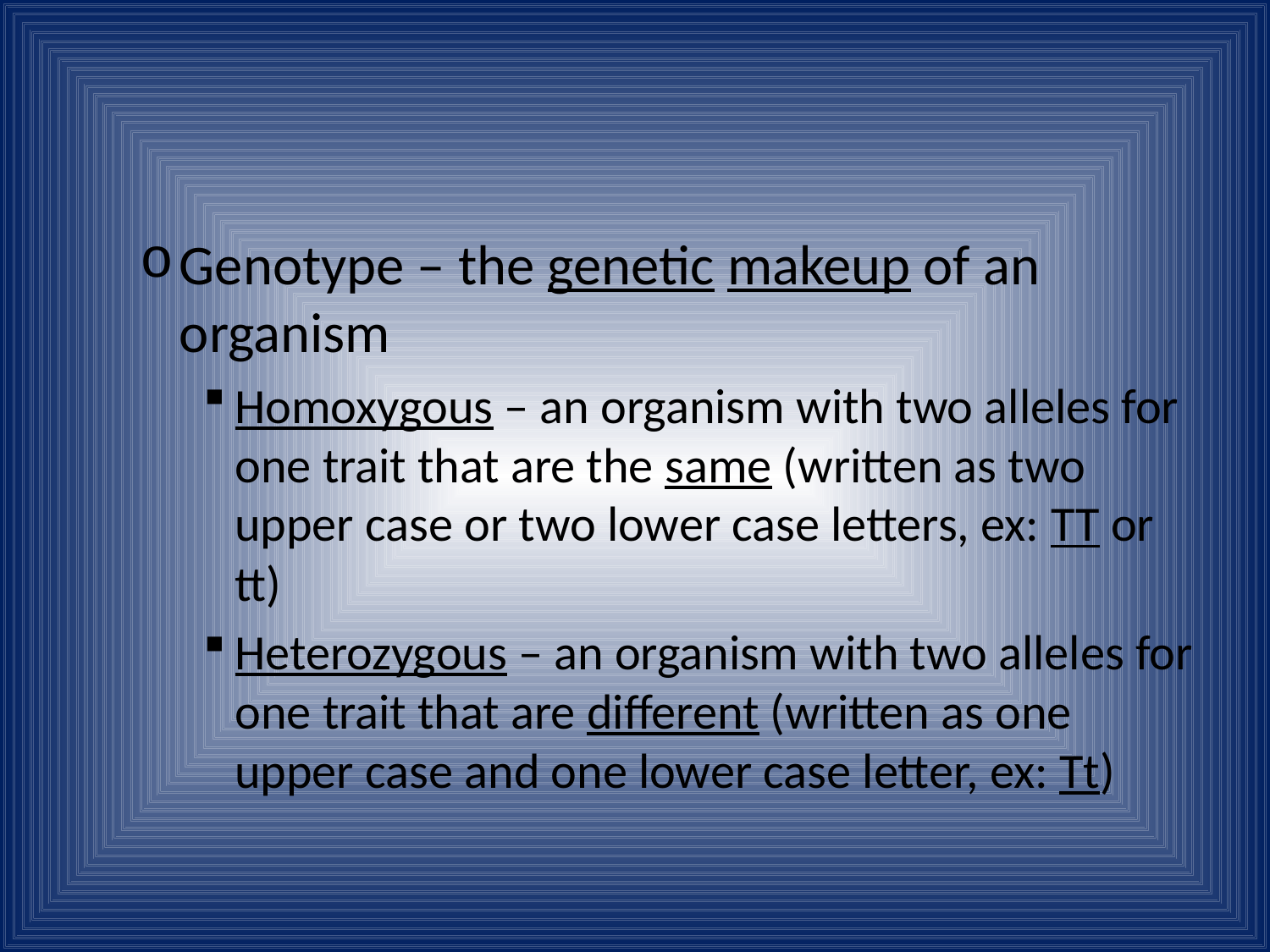

#
Genotype – the genetic makeup of an organism
Homoxygous – an organism with two alleles for one trait that are the same (written as two upper case or two lower case letters, ex: TT or tt)
Heterozygous – an organism with two alleles for one trait that are different (written as one upper case and one lower case letter, ex: Tt)